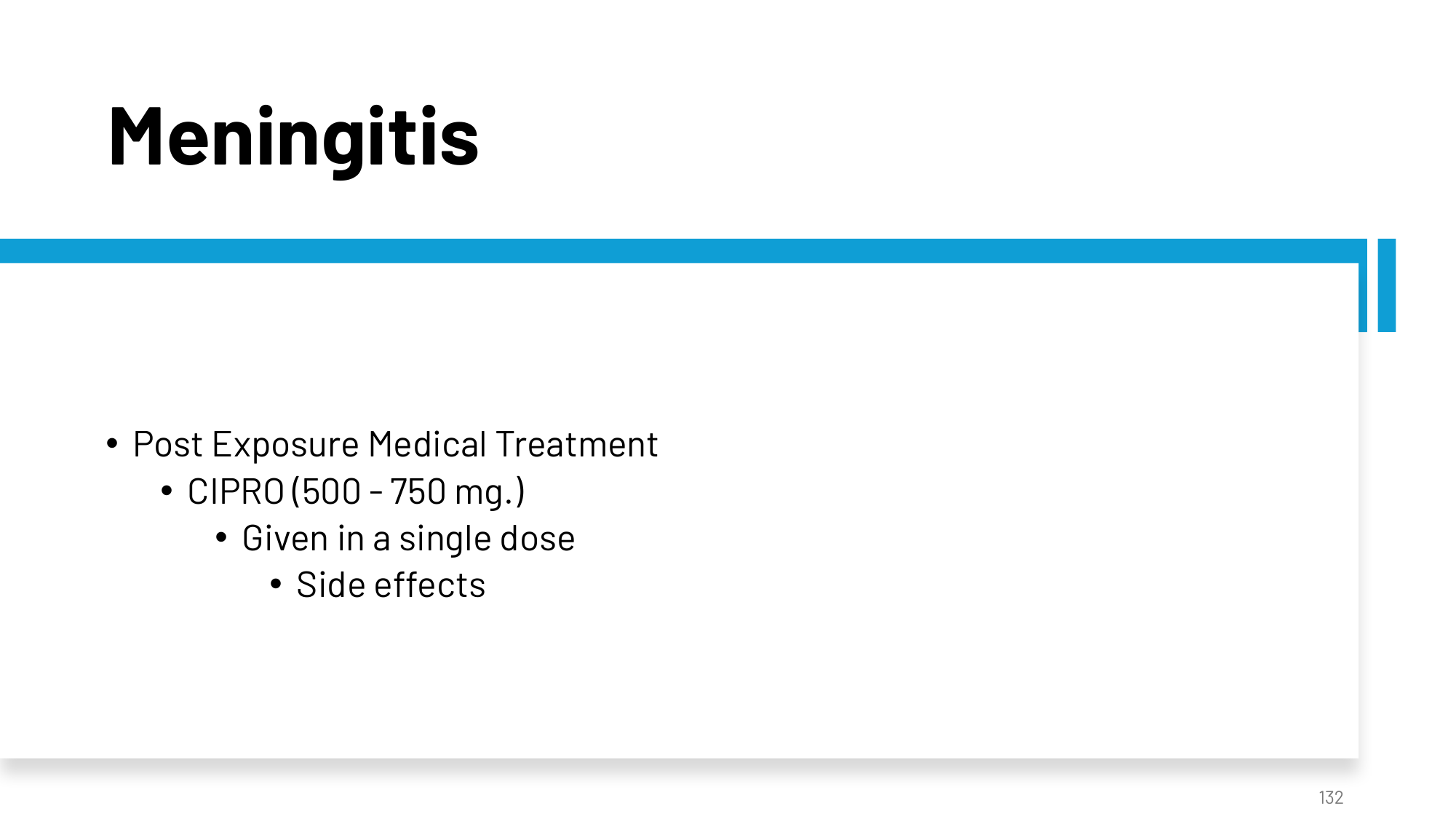

# Meningitis

Post Exposure Medical Treatment
CIPRO (500 - 750 mg.)
Given in a single dose
Side effects
132